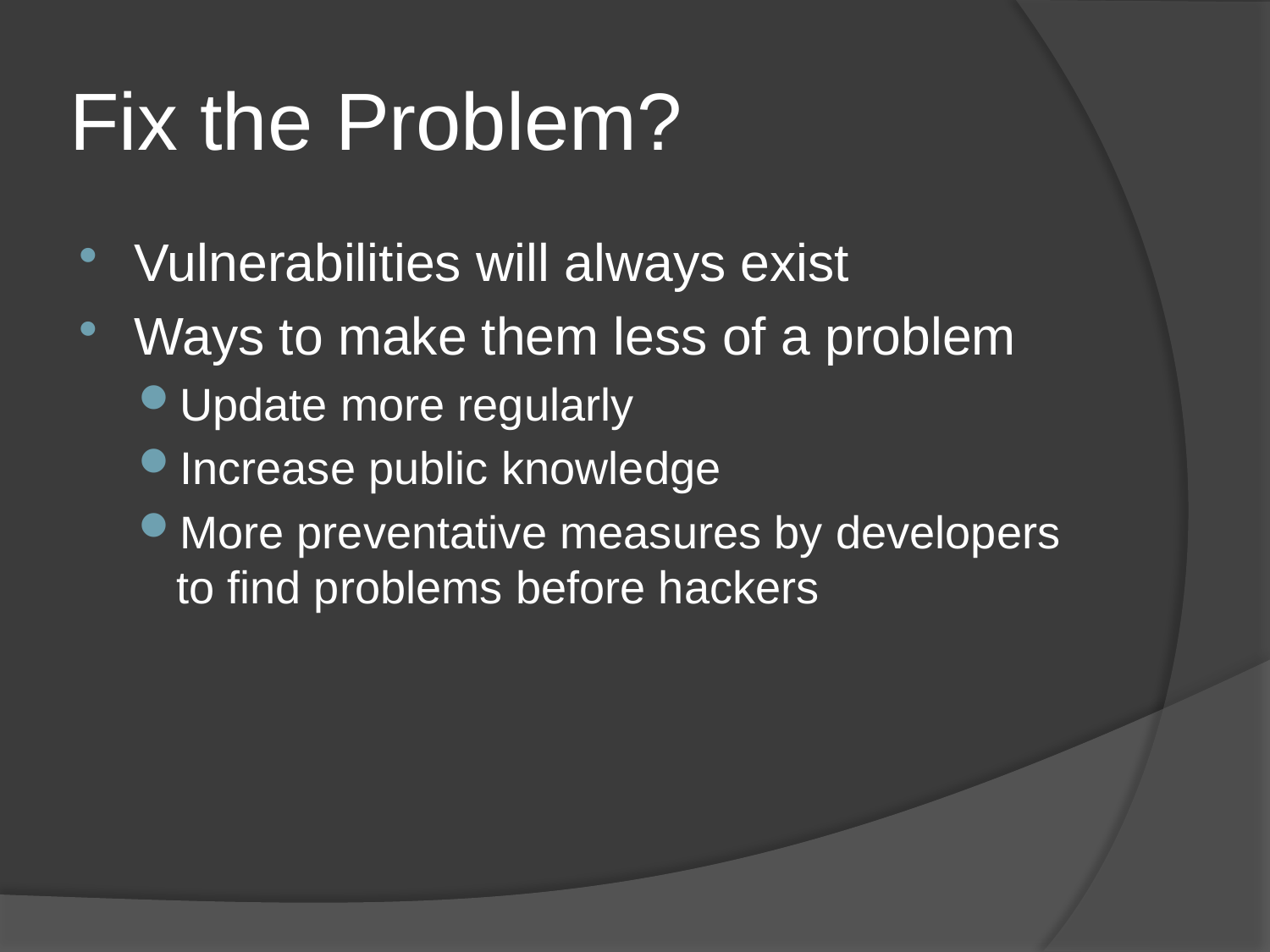

# Fix the Problem?
Vulnerabilities will always exist
Ways to make them less of a problem
Update more regularly
Increase public knowledge
More preventative measures by developers to find problems before hackers